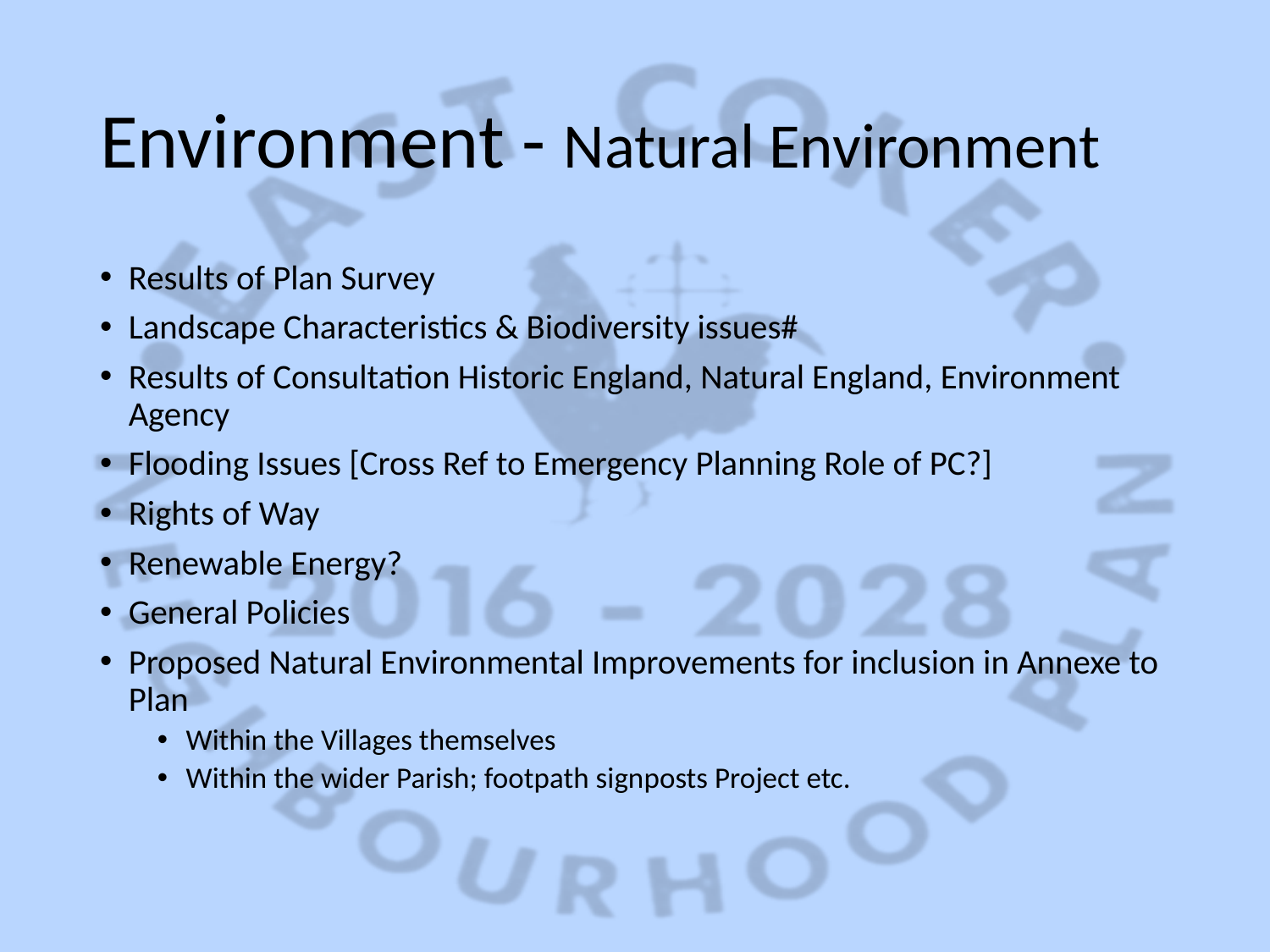

# Environment - Natural Environment
Results of Plan Survey
Landscape Characteristics & Biodiversity issues#
Results of Consultation Historic England, Natural England, Environment Agency
Flooding Issues [Cross Ref to Emergency Planning Role of PC?]
Rights of Way
Renewable Energy?
General Policies
Proposed Natural Environmental Improvements for inclusion in Annexe to Plan
Within the Villages themselves
Within the wider Parish; footpath signposts Project etc.